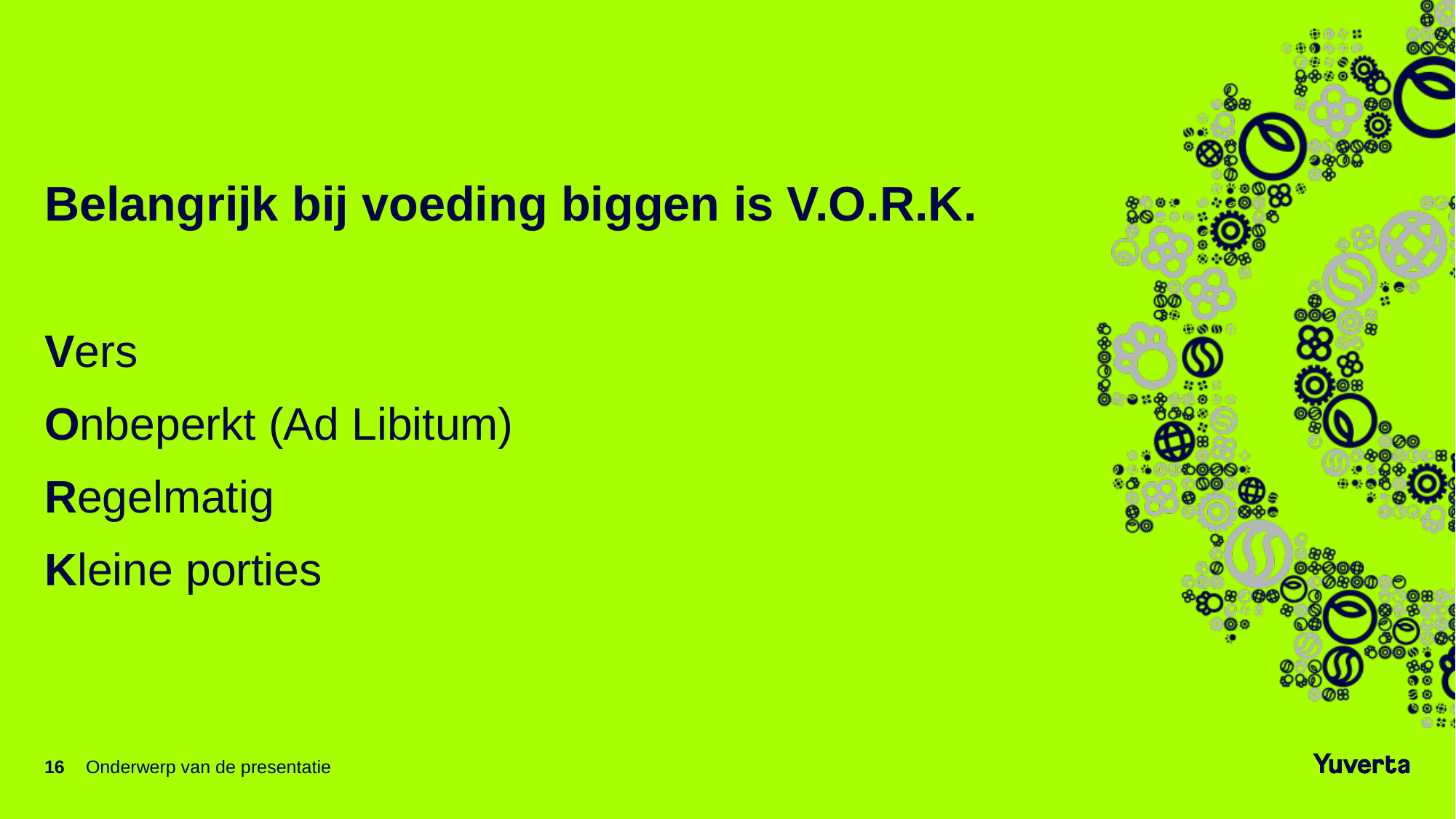

#
Belangrijk bij voeding biggen is V.O.R.K.

Vers
Onbeperkt (Ad Libitum)
Regelmatig
Kleine porties
16
Onderwerp van de presentatie
20-10-2021